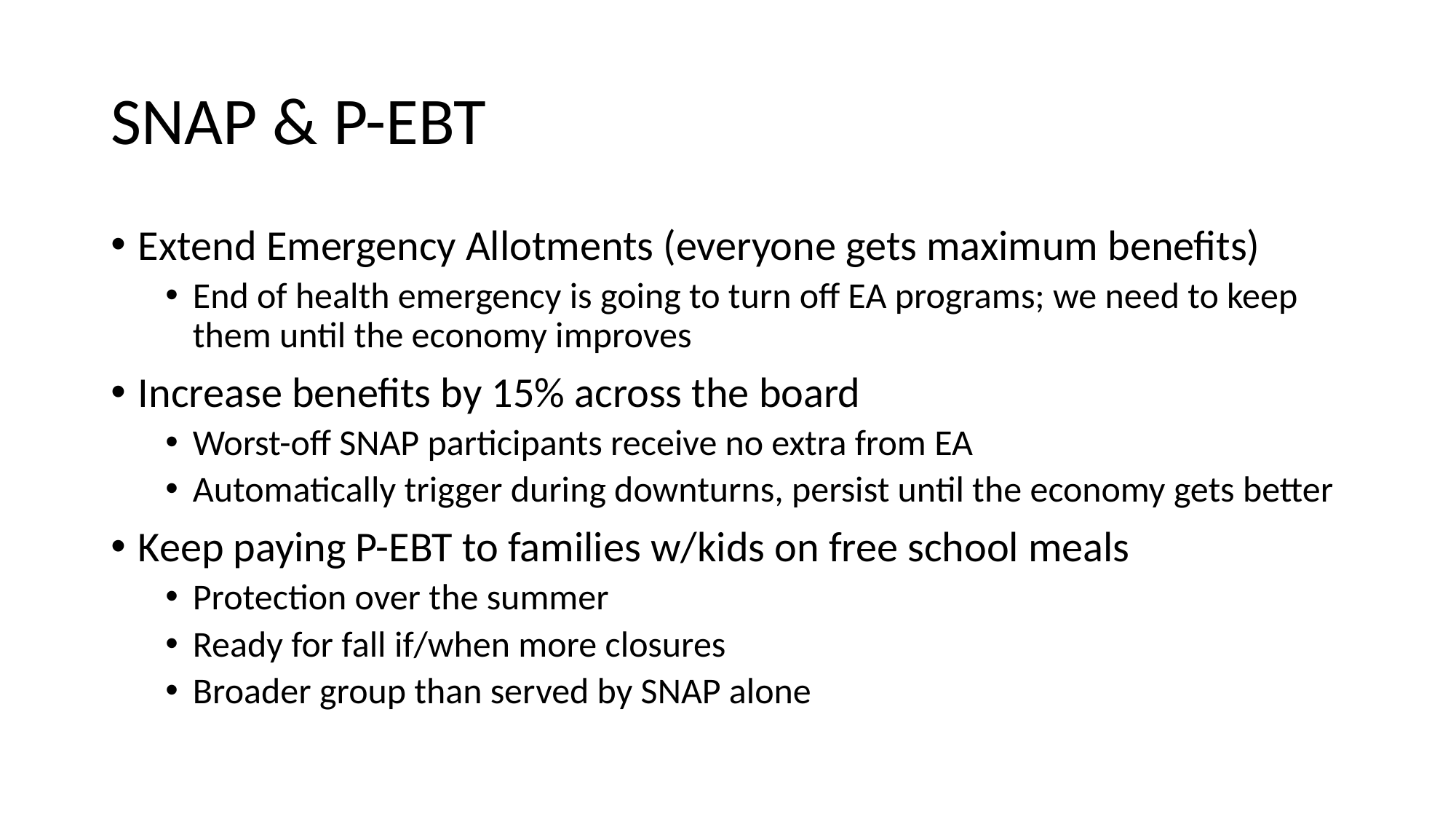

# SNAP & P-EBT
Extend Emergency Allotments (everyone gets maximum benefits)
End of health emergency is going to turn off EA programs; we need to keep them until the economy improves
Increase benefits by 15% across the board
Worst-off SNAP participants receive no extra from EA
Automatically trigger during downturns, persist until the economy gets better
Keep paying P-EBT to families w/kids on free school meals
Protection over the summer
Ready for fall if/when more closures
Broader group than served by SNAP alone